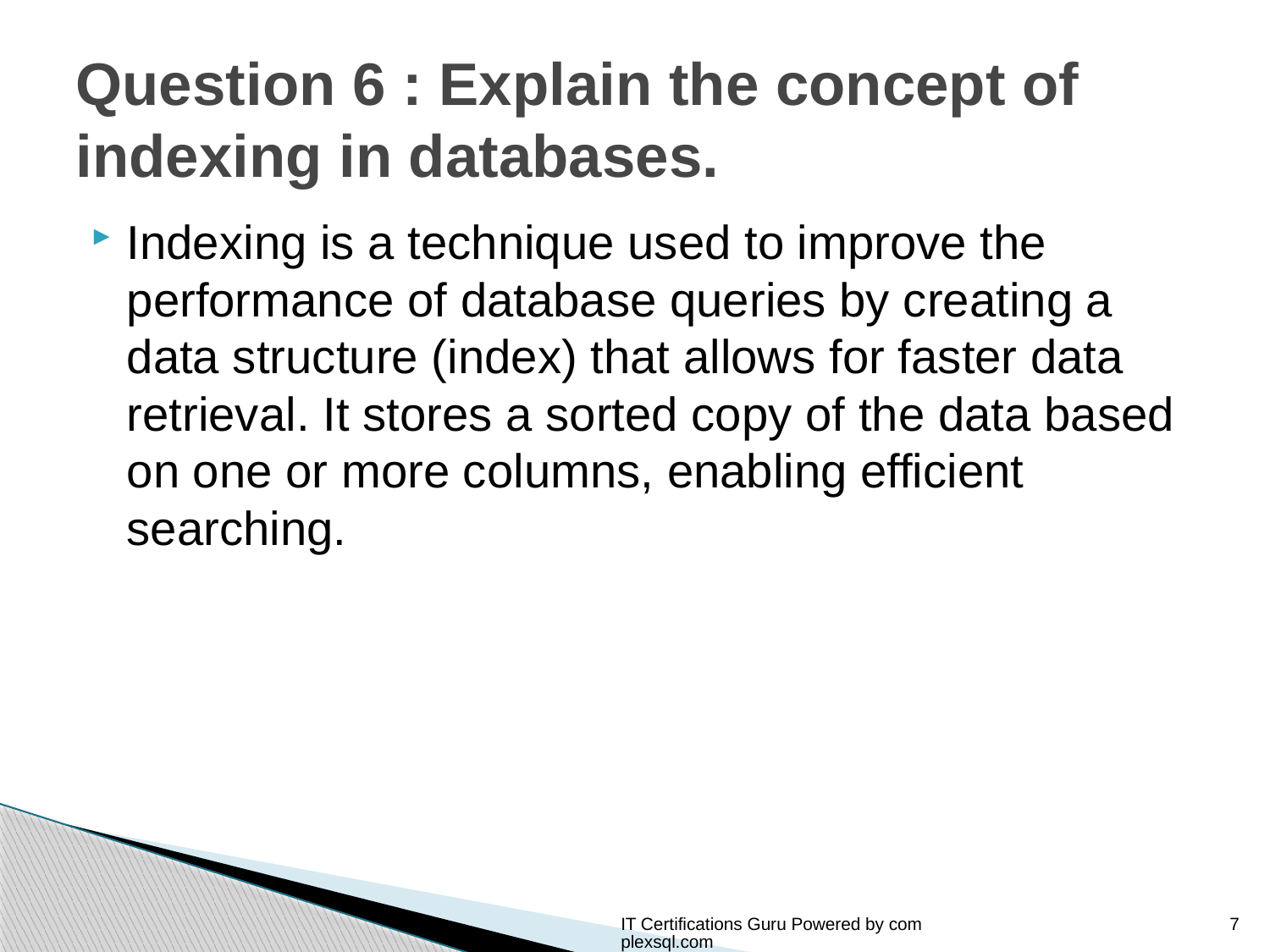

# Question 6 : Explain the concept of indexing in databases.
Indexing is a technique used to improve the performance of database queries by creating a data structure (index) that allows for faster data retrieval. It stores a sorted copy of the data based on one or more columns, enabling efficient searching.
IT Certifications Guru Powered by complexsql.com
7